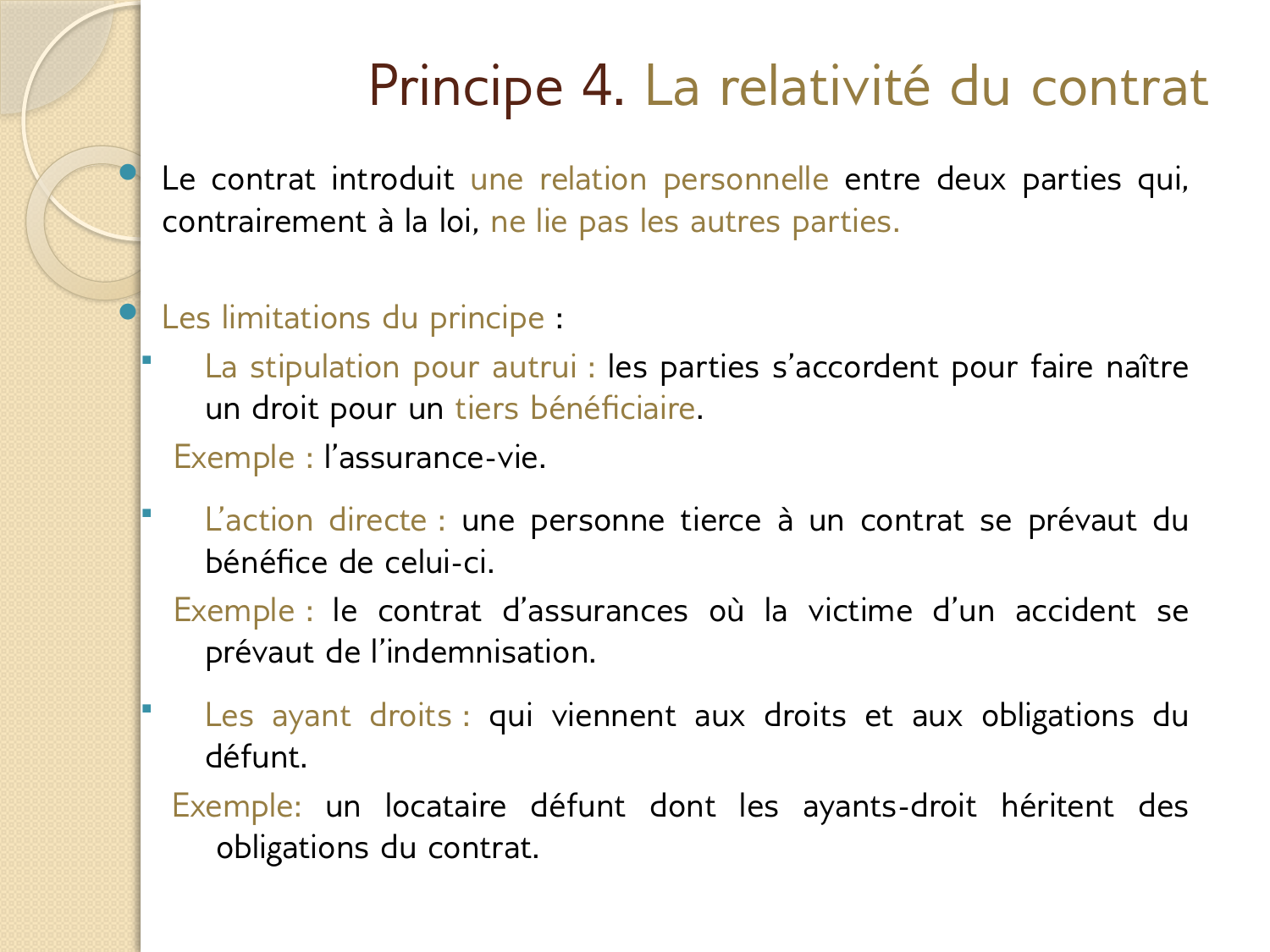

# Principe 4. La relativité du contrat
Le contrat introduit une relation personnelle entre deux parties qui, contrairement à la loi, ne lie pas les autres parties.

Les limitations du principe :
La stipulation pour autrui : les parties s’accordent pour faire naître un droit pour un tiers bénéficiaire.
Exemple : l’assurance-vie.

L’action directe : une personne tierce à un contrat se prévaut du bénéfice de celui-ci.
Exemple : le contrat d’assurances où la victime d’un accident se prévaut de l’indemnisation.

Les ayant droits : qui viennent aux droits et aux obligations du défunt.
Exemple: un locataire défunt dont les ayants-droit héritent des obligations du contrat.